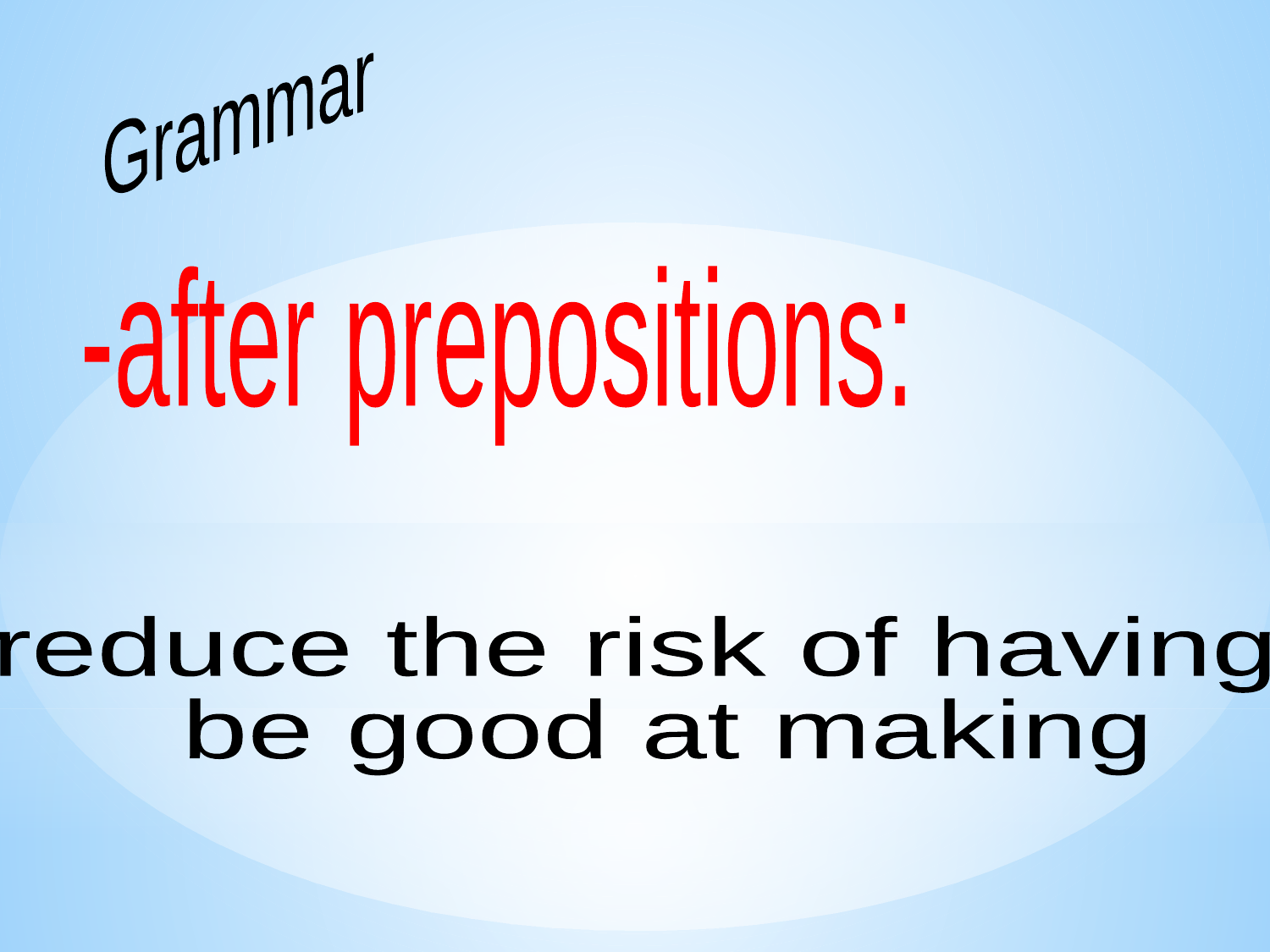

Grammar
#

-after prepositions:
reduce the risk of having
 be good at making